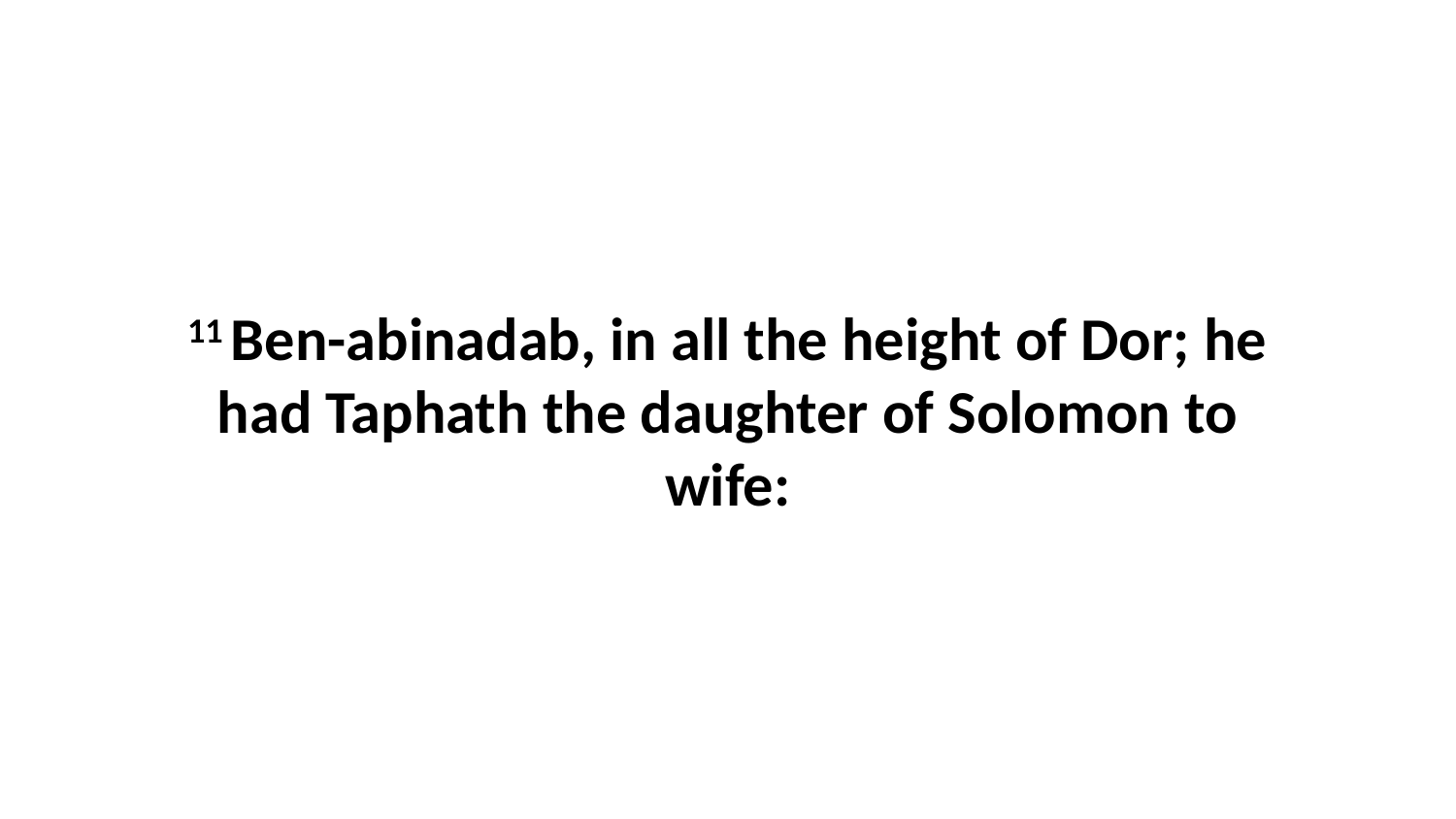

11 Ben-abinadab, in all the height of Dor; he had Taphath the daughter of Solomon to wife: